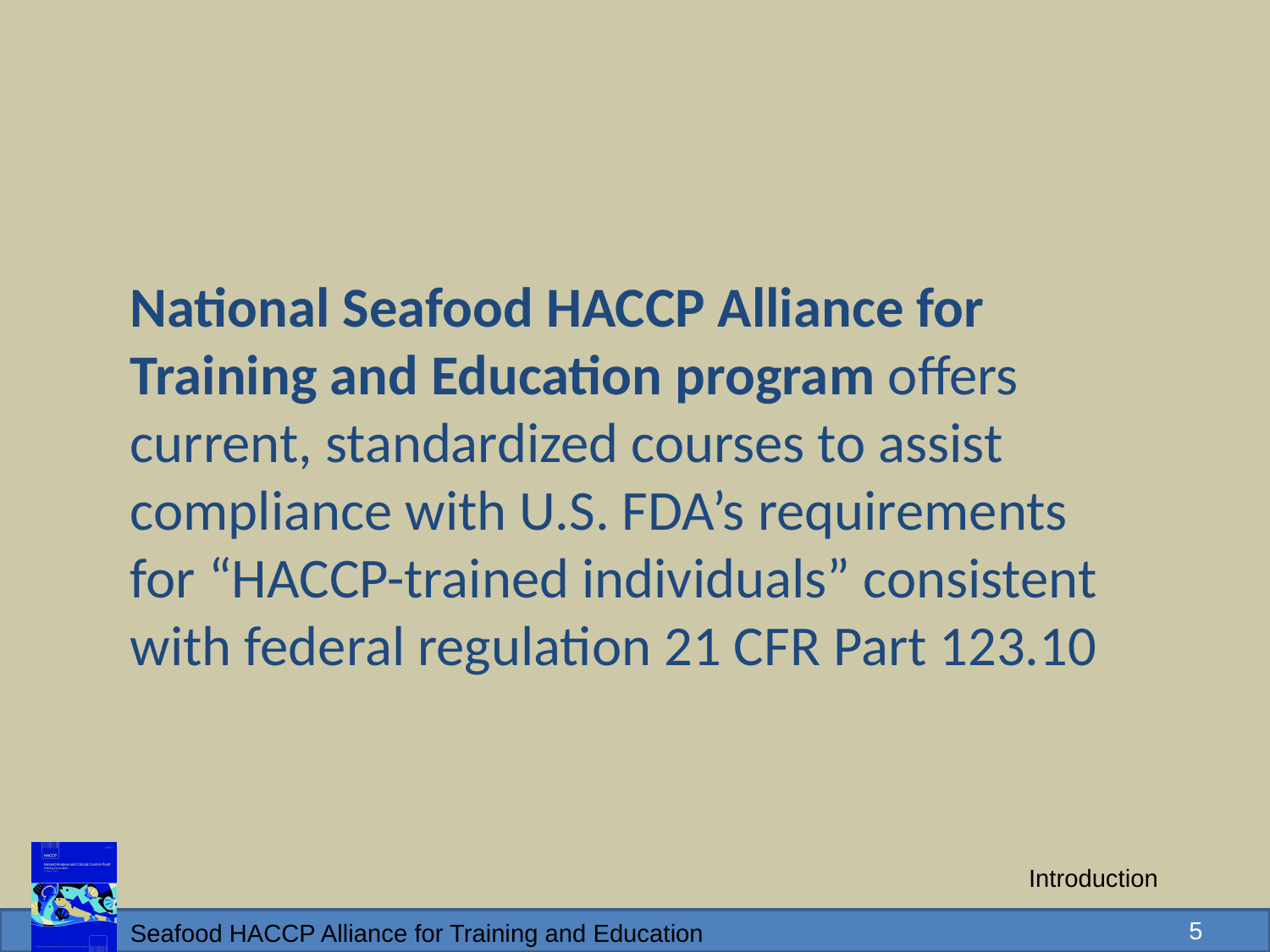

National Seafood HACCP Alliance for Training and Education program offers current, standardized courses to assist compliance with U.S. FDA’s requirements for “HACCP-trained individuals” consistent with federal regulation 21 CFR Part 123.10
5